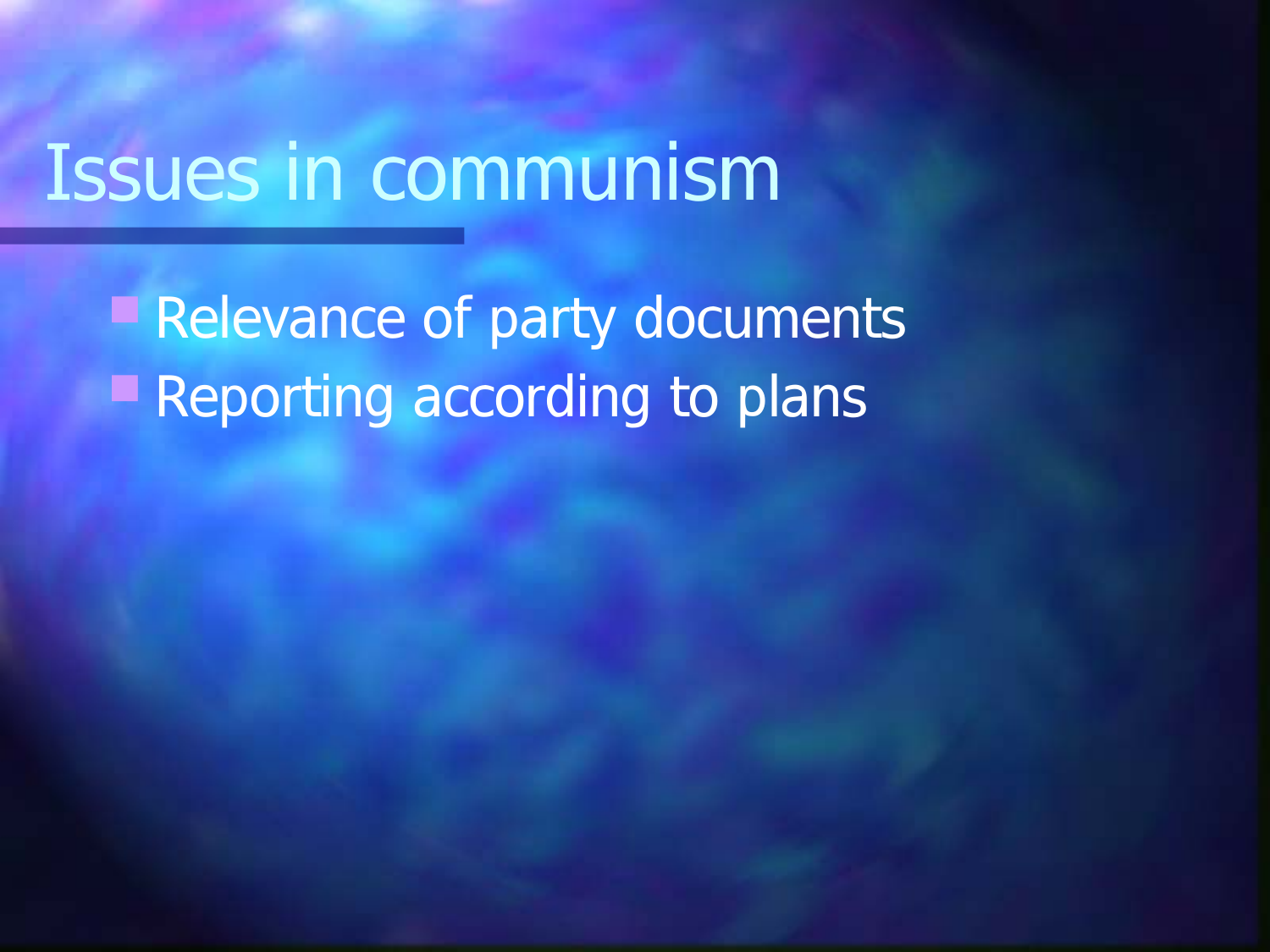

# Issues in communism
Relevance of party documents
Reporting according to plans